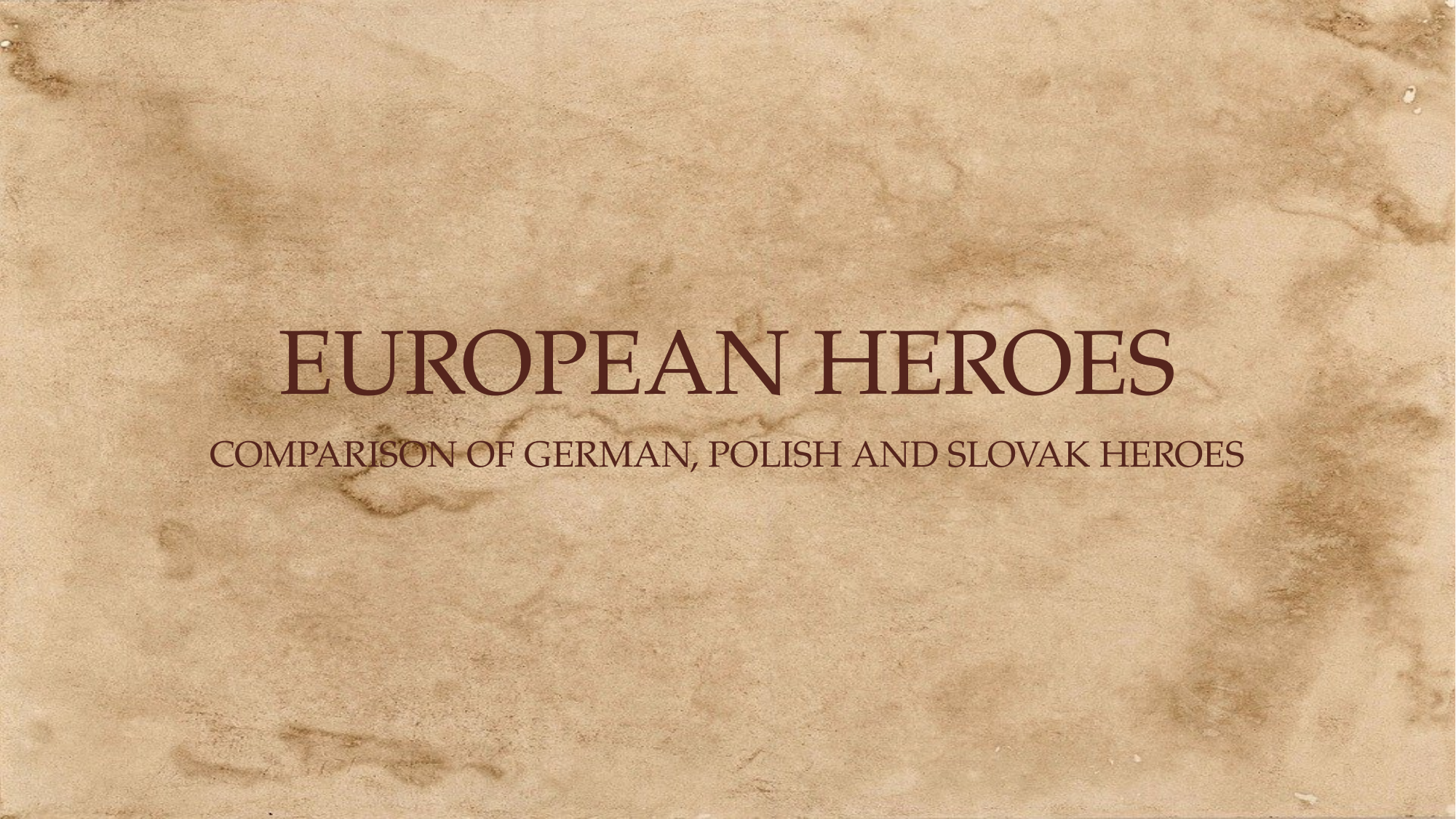

# EUROPEAN HEROES
COMPARISON OF GERMAN, POLISH AND SLOVAK HEROES